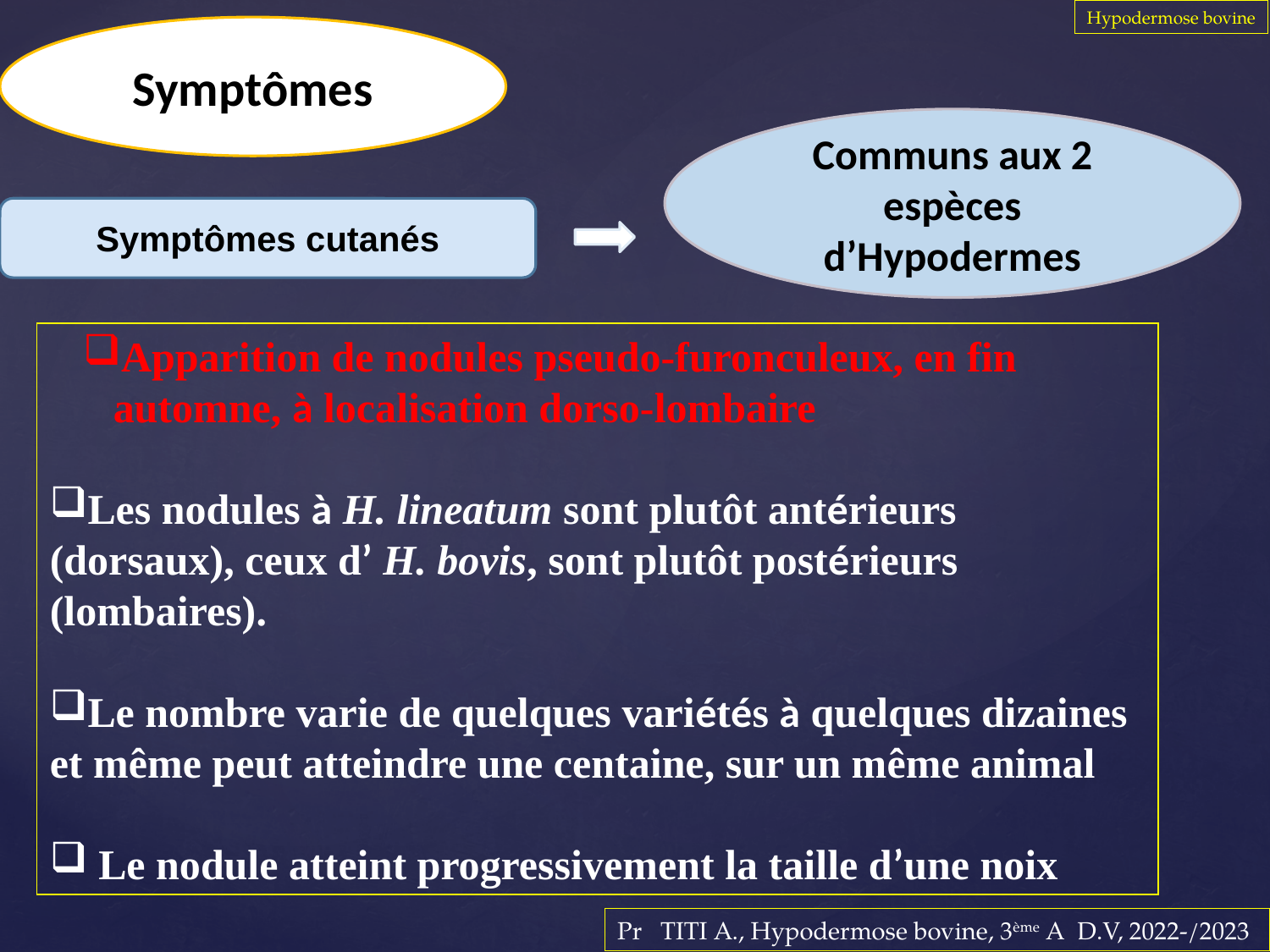

Hypodermose bovine
Symptômes
Communs aux 2 espèces d’Hypodermes
Symptômes cutanés

Apparition de nodules pseudo-furonculeux, en fin automne, à localisation dorso-lombaire

Les nodules à H. lineatum sont plutôt antérieurs (dorsaux), ceux d’ H. bovis, sont plutôt postérieurs (lombaires).

Le nombre varie de quelques variétés à quelques dizaines et même peut atteindre une centaine, sur un même animal

 Le nodule atteint progressivement la taille d’une noix
Pr   TITI A., Hypodermose bovine, 3ème A  D.V, 2022-/2023